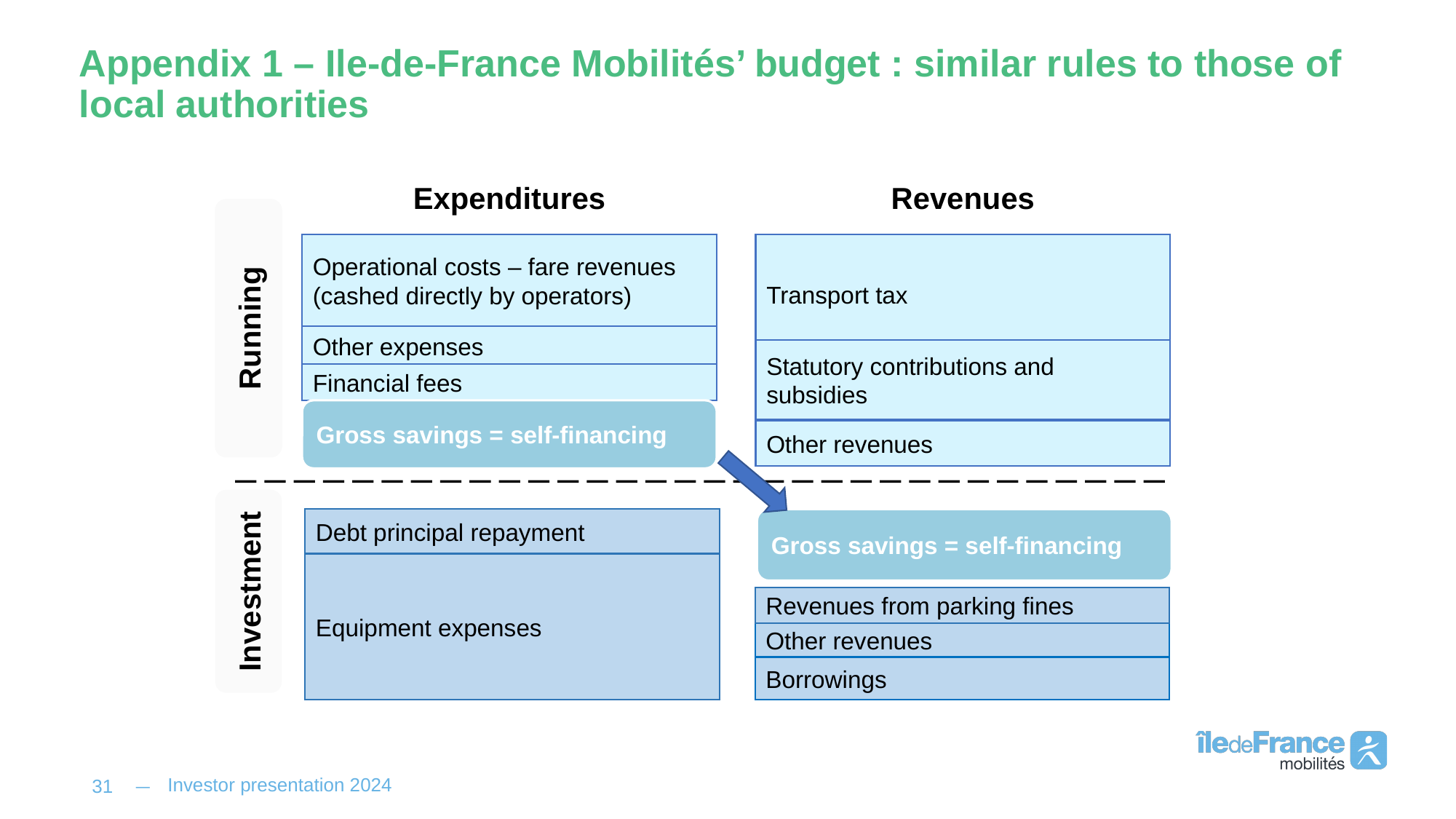

Appendix 1 – Ile-de-France Mobilités’ budget : similar rules to those of local authorities
Expenditures
Revenues
Operational costs – fare revenues (cashed directly by operators)
Transport tax
Running
Other expenses
Statutory contributions and subsidies
Financial fees
Gross savings = self-financing
Other revenues

Debt principal repayment
Gross savings = self-financing
Equipment expenses
Investment
Revenues from parking fines
Other revenues
Borrowings
Investor presentation 2024